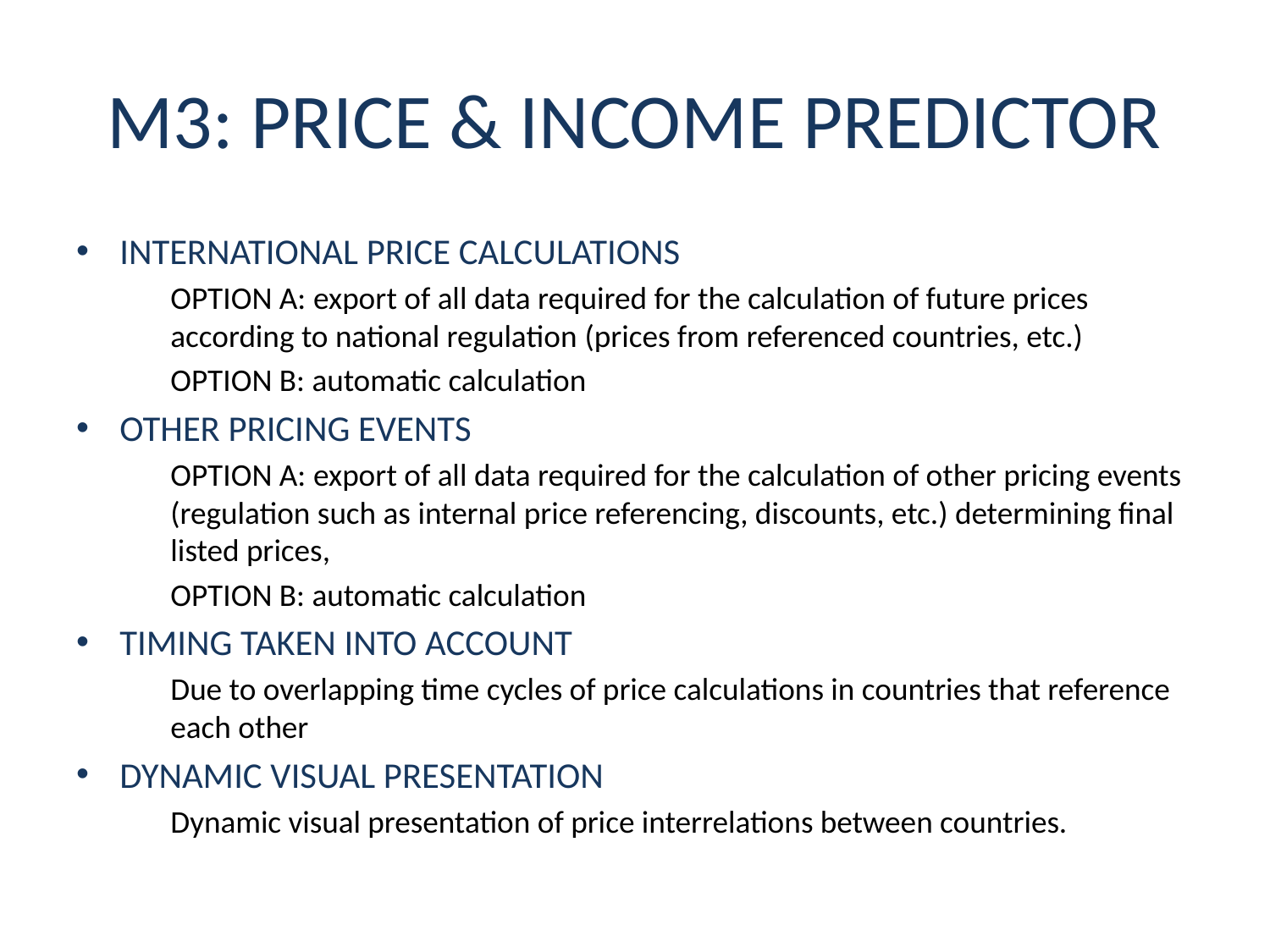

# M3: PRICE & INCOME PREDICTOR
INTERNATIONAL PRICE CALCULATIONS
	OPTION A: export of all data required for the calculation of future prices according to national regulation (prices from referenced countries, etc.)
	OPTION B: automatic calculation
OTHER PRICING EVENTS
	OPTION A: export of all data required for the calculation of other pricing events (regulation such as internal price referencing, discounts, etc.) determining final listed prices,
	OPTION B: automatic calculation
TIMING TAKEN INTO ACCOUNT
	Due to overlapping time cycles of price calculations in countries that reference each other
DYNAMIC VISUAL PRESENTATION
	Dynamic visual presentation of price interrelations between countries.